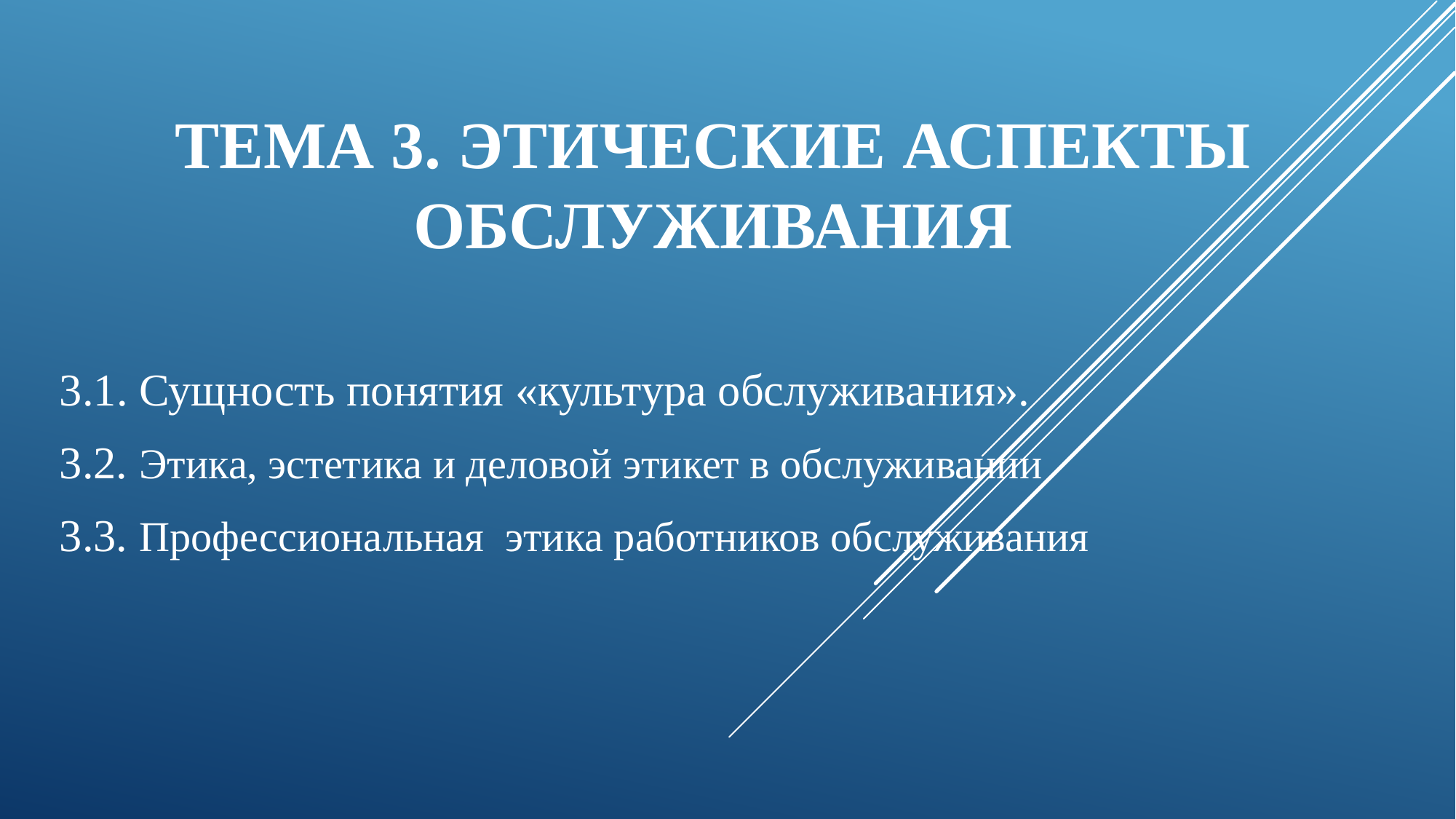

# Тема 3. Этические аспекты обслуживания
3.1. Сущность понятия «культура обслуживания».
3.2. Этика, эстетика и деловой этикет в обслуживании
3.3. Профессиональная  этика работников обслуживания